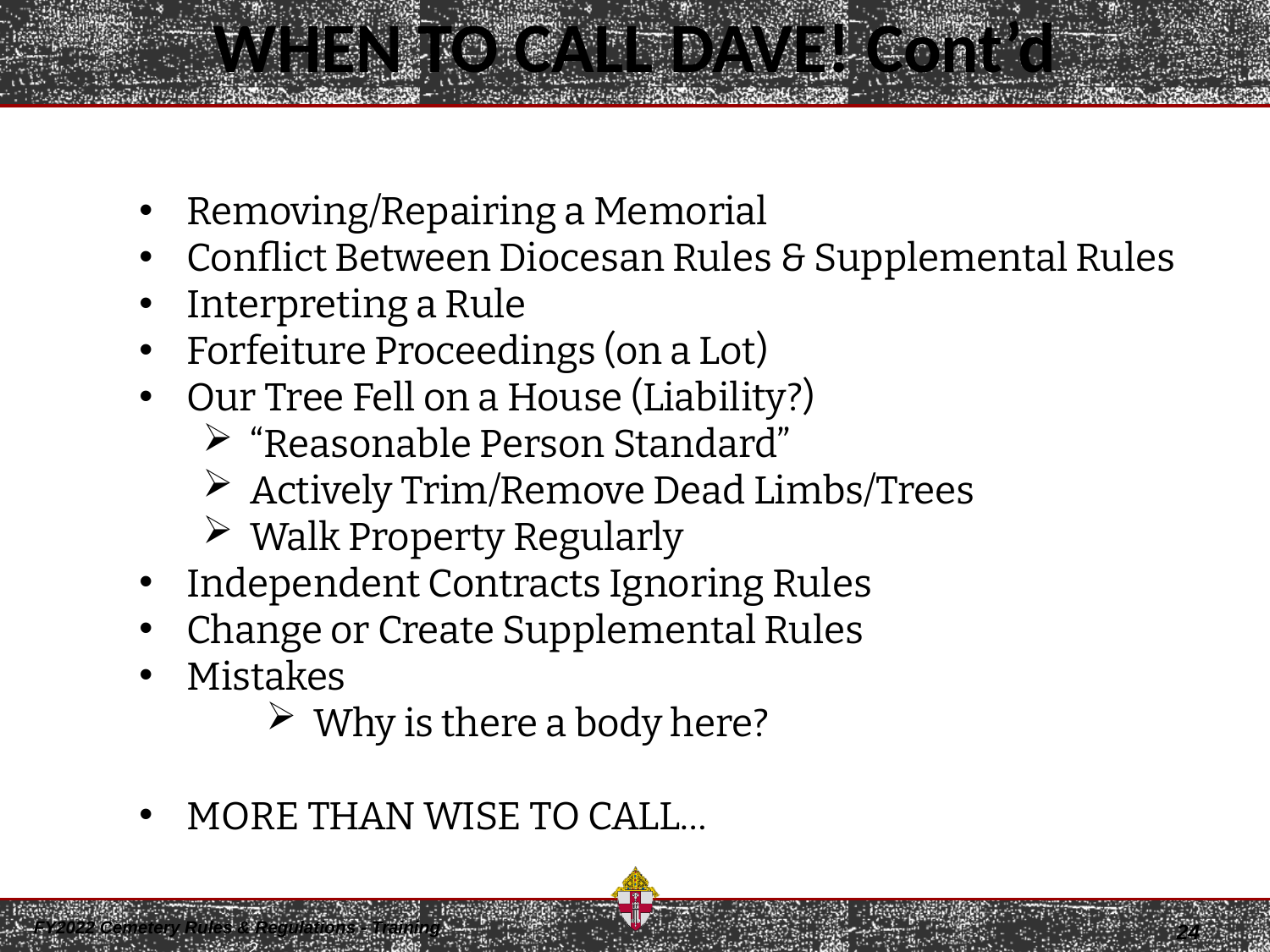

WHEN TO CALL DAVE! Cont’d
Removing/Repairing a Memorial
Conflict Between Diocesan Rules & Supplemental Rules
Interpreting a Rule
Forfeiture Proceedings (on a Lot)
Our Tree Fell on a House (Liability?)
“Reasonable Person Standard”
Actively Trim/Remove Dead Limbs/Trees
Walk Property Regularly
Independent Contracts Ignoring Rules
Change or Create Supplemental Rules
Mistakes
Why is there a body here?

MORE THAN WISE TO CALL…
24